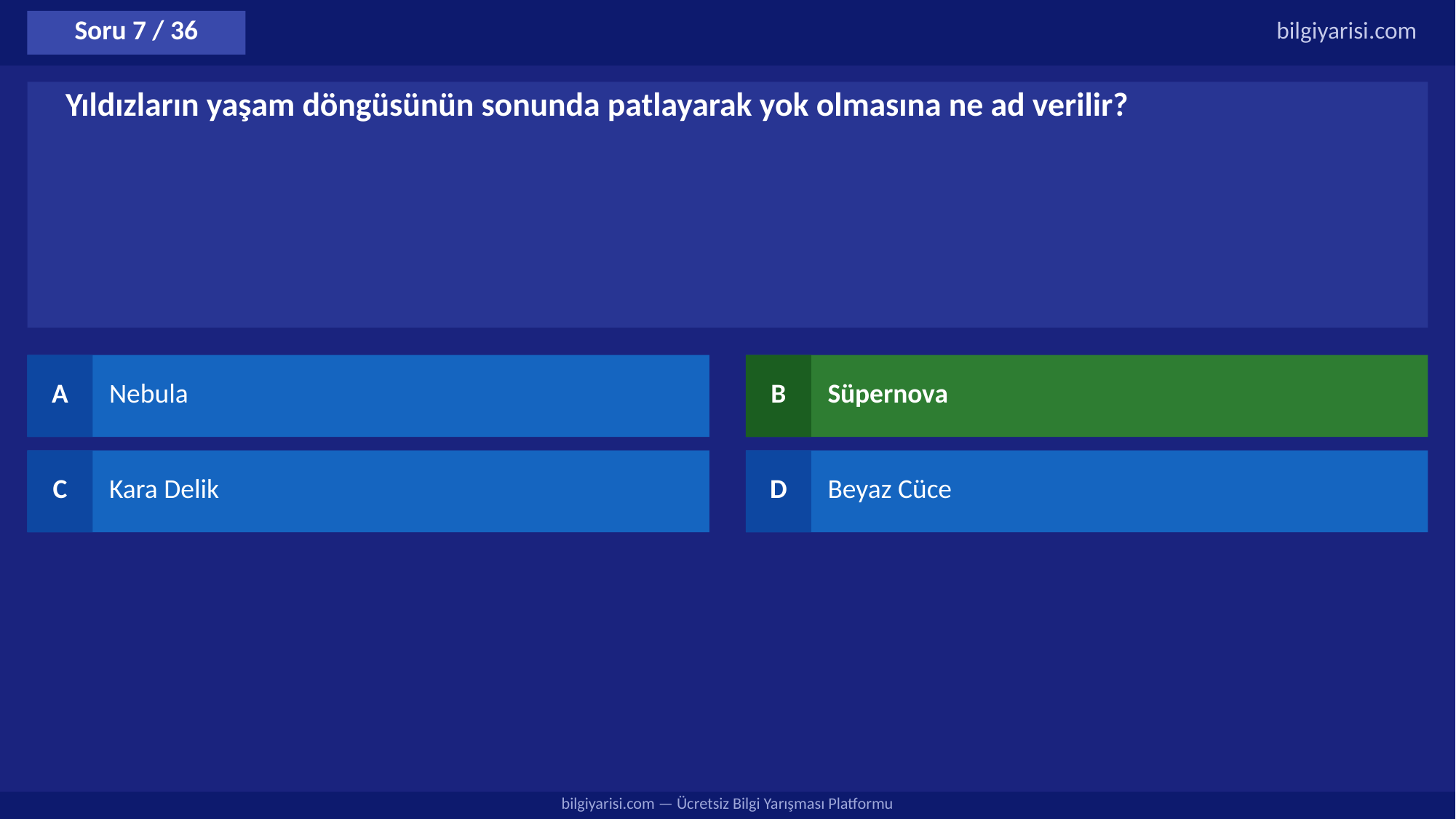

Soru 7 / 36
bilgiyarisi.com

Yıldızların yaşam döngüsünün sonunda patlayarak yok olmasına ne ad verilir?

A
Nebula

B
Süpernova

C
Kara Delik

D
Beyaz Cüce
bilgiyarisi.com — Ücretsiz Bilgi Yarışması Platformu